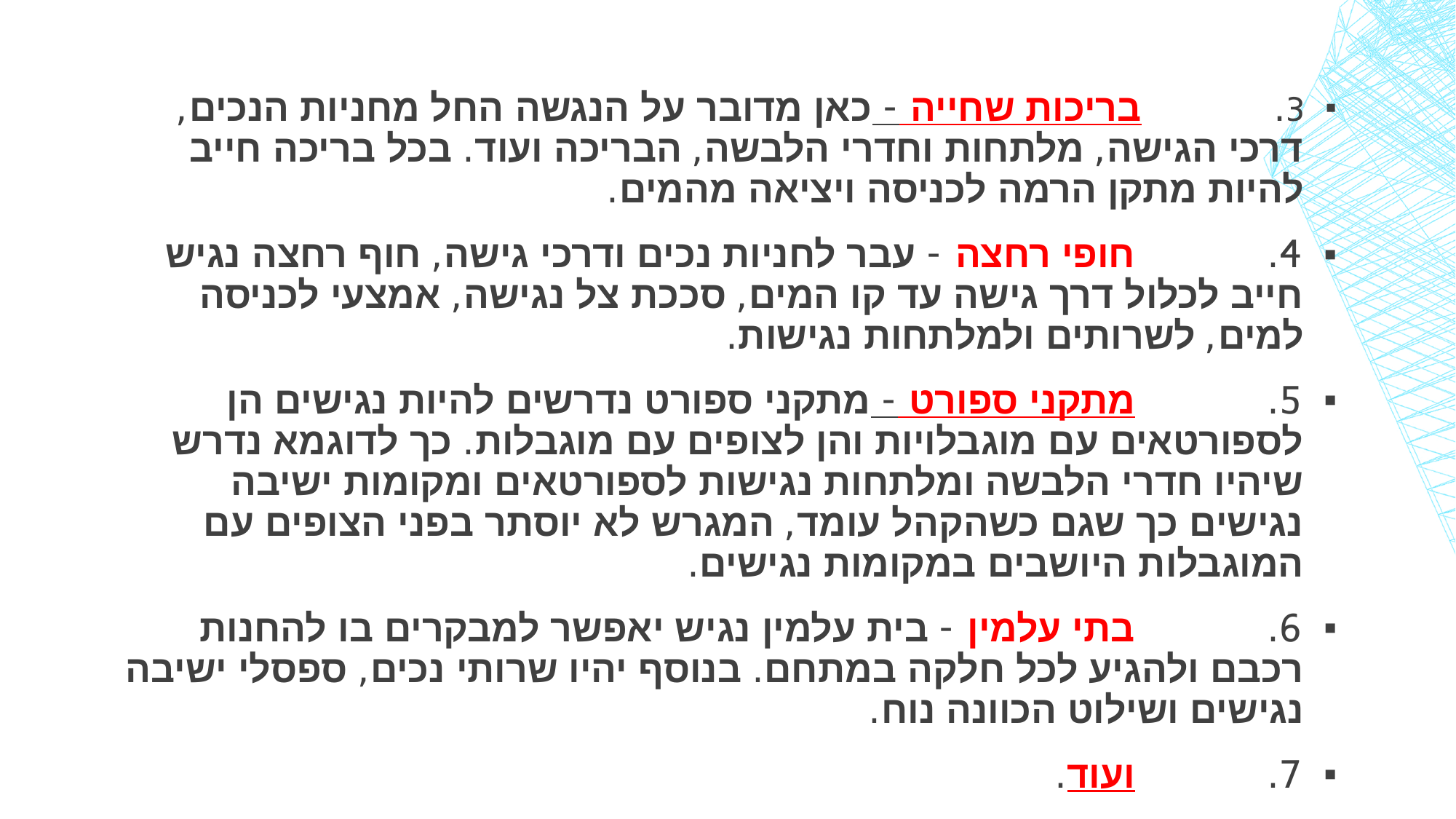

#
3.            בריכות שחייה - כאן מדובר על הנגשה החל מחניות הנכים, דרכי הגישה, מלתחות וחדרי הלבשה, הבריכה ועוד. בכל בריכה חייב להיות מתקן הרמה לכניסה ויציאה מהמים.
4.            חופי רחצה - עבר לחניות נכים ודרכי גישה, חוף רחצה נגיש חייב לכלול דרך גישה עד קו המים, סככת צל נגישה, אמצעי לכניסה למים, לשרותים ולמלתחות נגישות.
5.            מתקני ספורט - מתקני ספורט נדרשים להיות נגישים הן לספורטאים עם מוגבלויות והן לצופים עם מוגבלות. כך לדוגמא נדרש שיהיו חדרי הלבשה ומלתחות נגישות לספורטאים ומקומות ישיבה נגישים כך שגם כשהקהל עומד, המגרש לא יוסתר בפני הצופים עם המוגבלות היושבים במקומות נגישים.
6.            בתי עלמין - בית עלמין נגיש יאפשר למבקרים בו להחנות רכבם ולהגיע לכל חלקה במתחם. בנוסף יהיו שרותי נכים, ספסלי ישיבה נגישים ושילוט הכוונה נוח.
7.            ועוד.